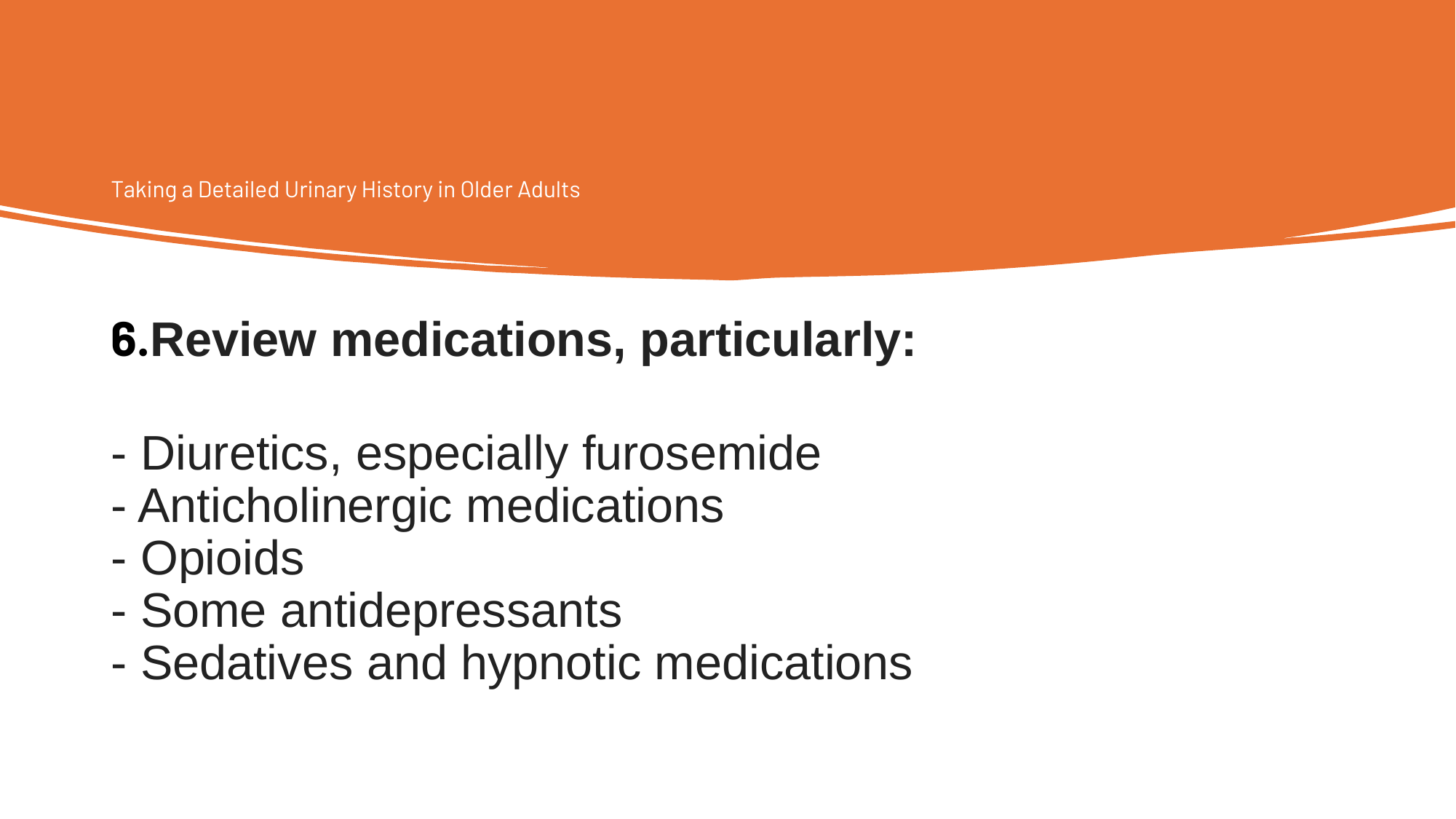

# Taking a Detailed Urinary History in Older Adults

6.Review medications, particularly:
- Diuretics, especially furosemide
- Anticholinergic medications
- Opioids
- Some antidepressants
- Sedatives and hypnotic medications